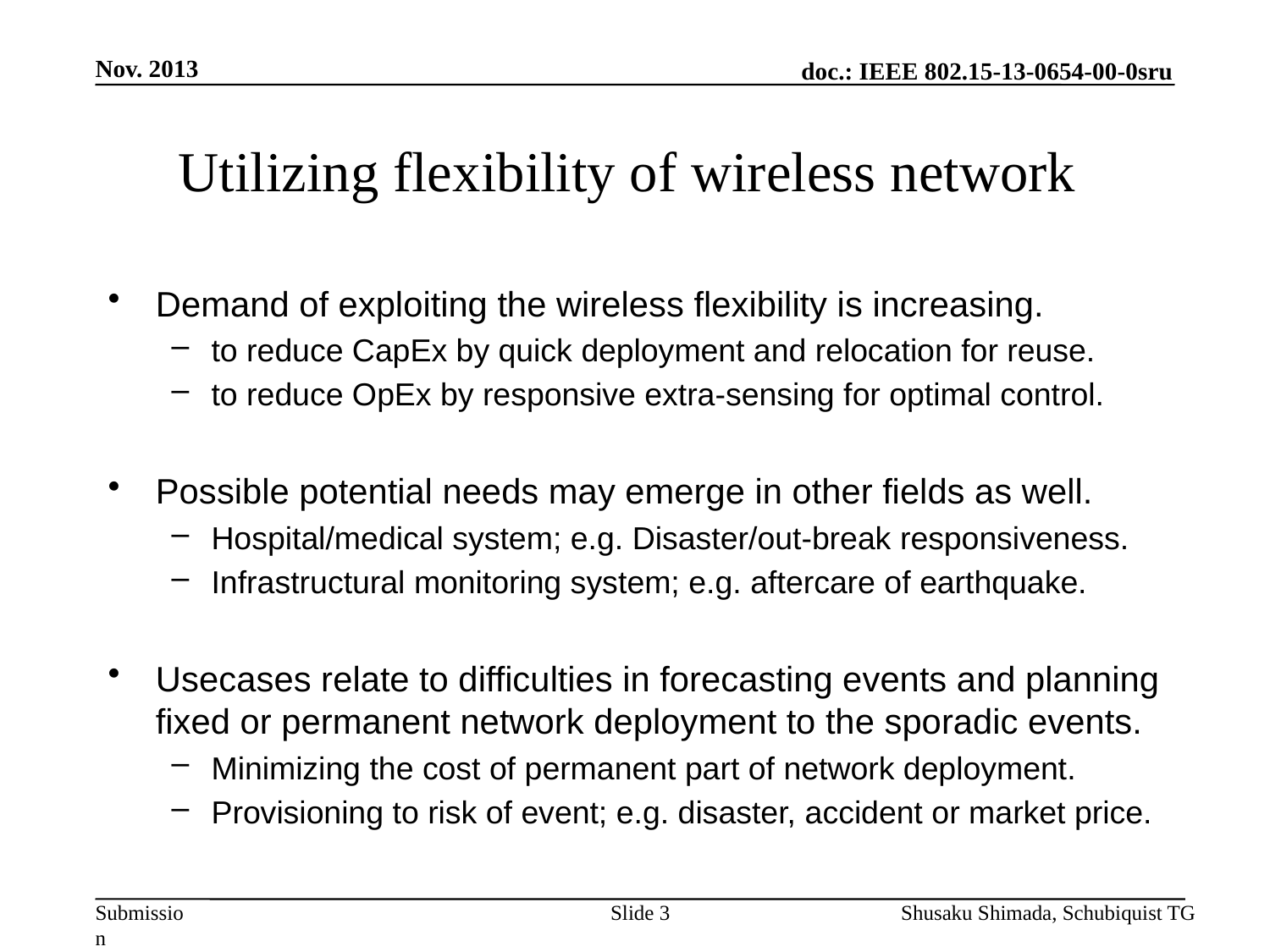

Nov. 2013
# Utilizing flexibility of wireless network
Demand of exploiting the wireless flexibility is increasing.
to reduce CapEx by quick deployment and relocation for reuse.
to reduce OpEx by responsive extra-sensing for optimal control.

Possible potential needs may emerge in other fields as well.
Hospital/medical system; e.g. Disaster/out-break responsiveness.
Infrastructural monitoring system; e.g. aftercare of earthquake.

Usecases relate to difficulties in forecasting events and planning fixed or permanent network deployment to the sporadic events.
Minimizing the cost of permanent part of network deployment.
Provisioning to risk of event; e.g. disaster, accident or market price.
Slide 3
Shusaku Shimada, Schubiquist TG